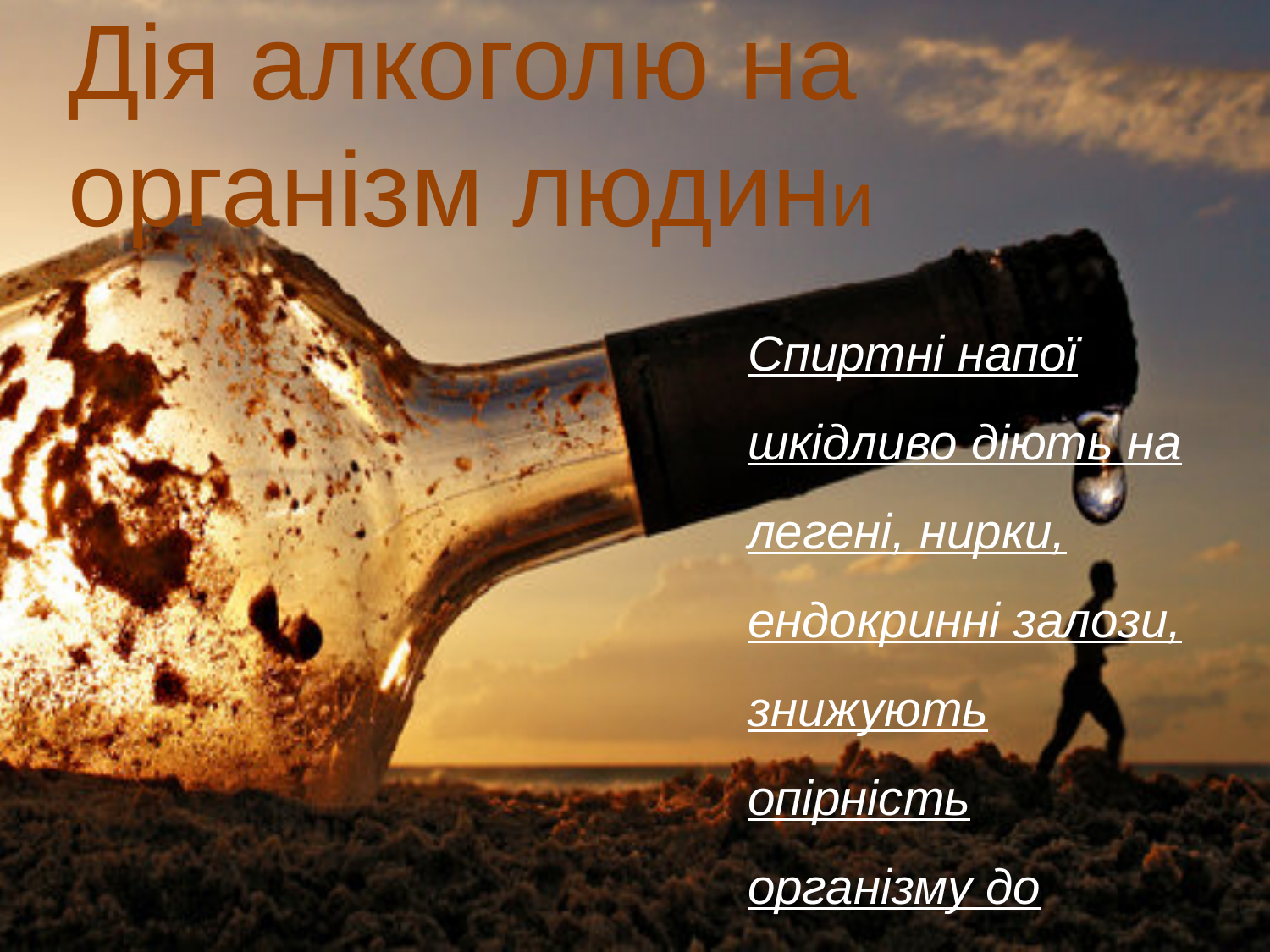

# Дія алкоголю на організм людини

Спиртні напої шкідливо діють на легені, нирки, ендокринні залози, знижують опірність організму до інфекцій.